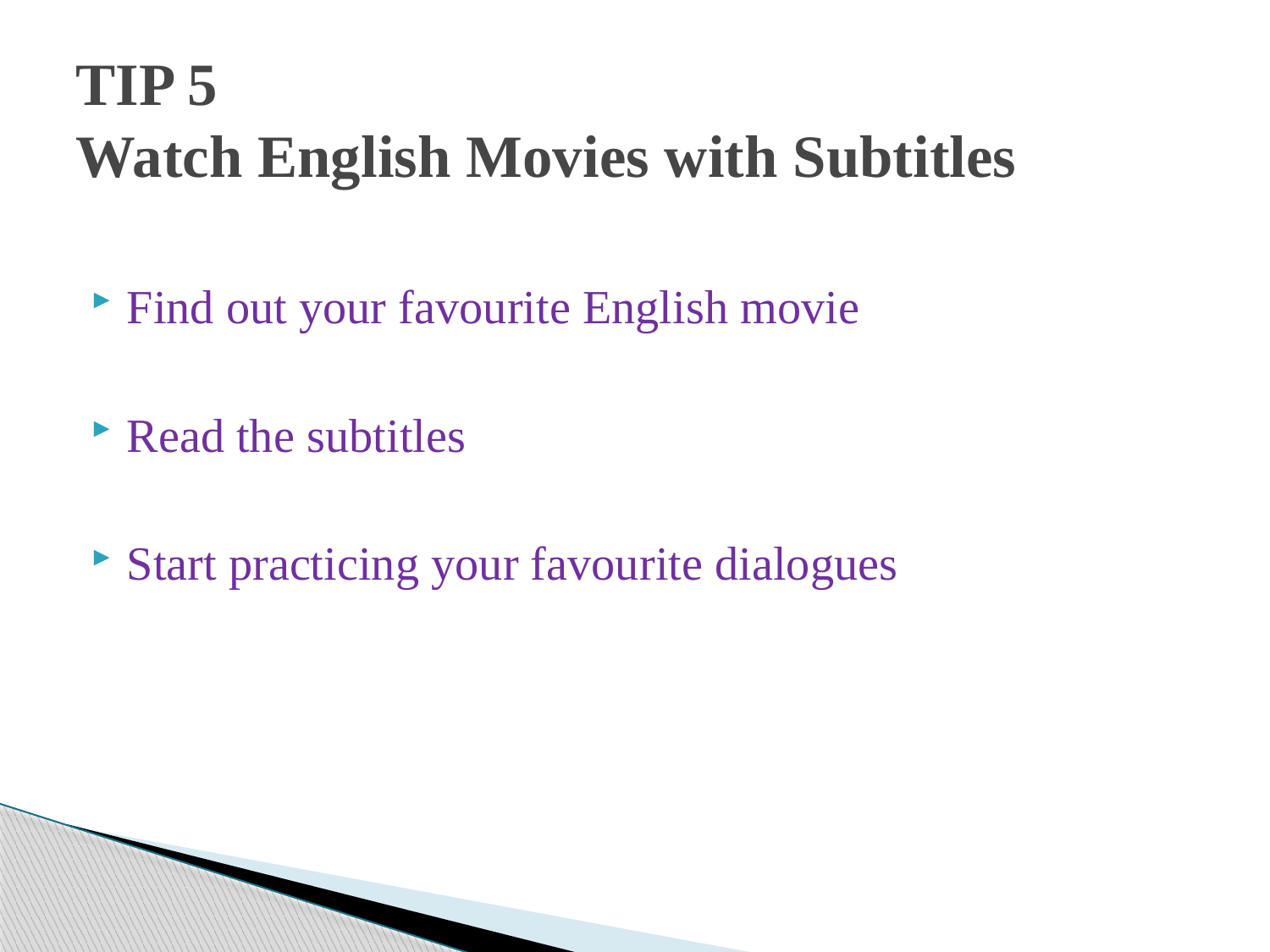

# TIP 5 Watch English Movies with Subtitles

Find out your favourite English movie

Read the subtitles

Start practicing your favourite dialogues